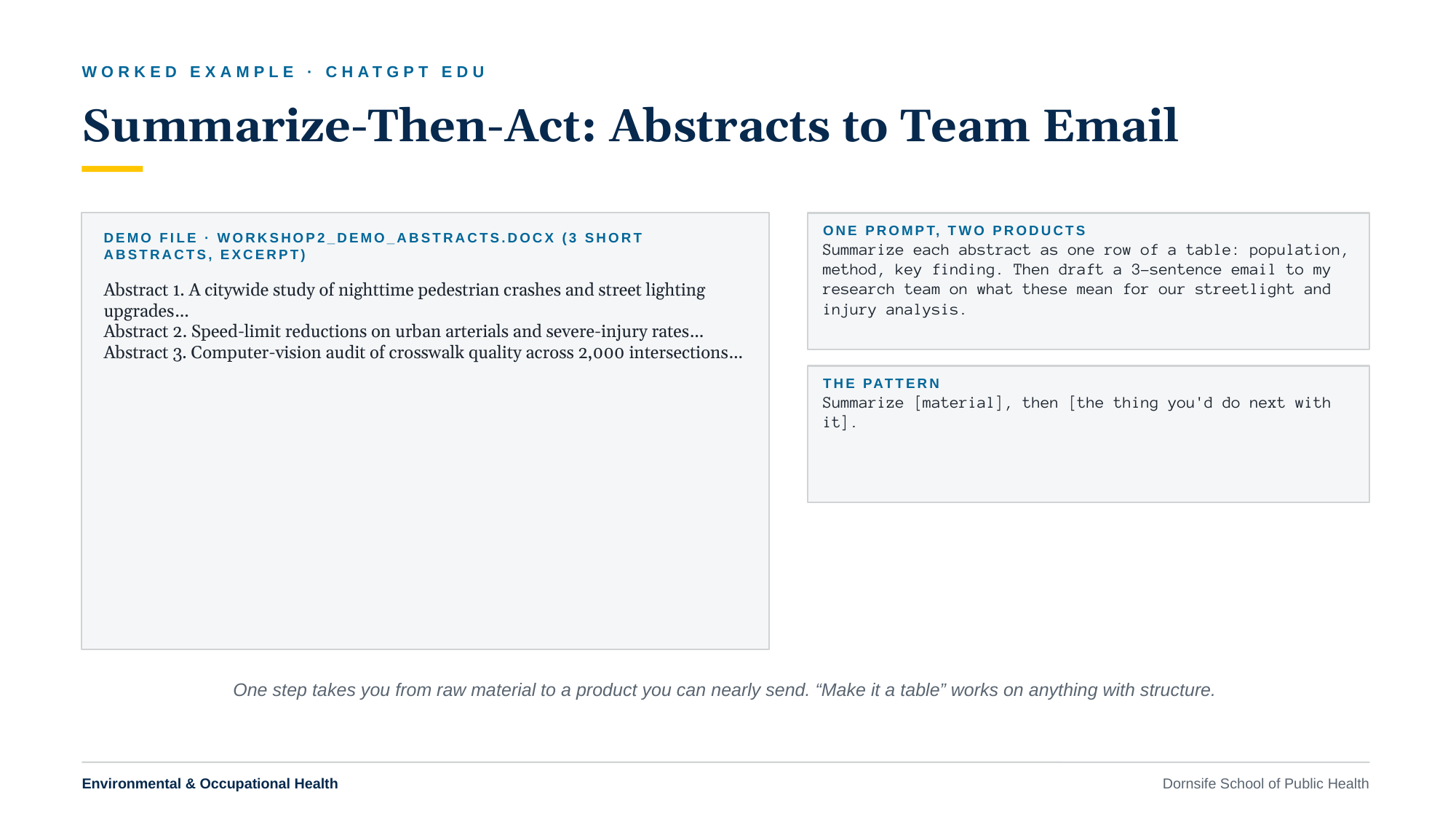

WORKED EXAMPLE · CHATGPT EDU
Summarize-Then-Act: Abstracts to Team Email

ONE PROMPT, TWO PRODUCTS
Summarize each abstract as one row of a table: population, method, key finding. Then draft a 3-sentence email to my research team on what these mean for our streetlight and injury analysis.
DEMO FILE · WORKSHOP2_DEMO_ABSTRACTS.DOCX (3 SHORT ABSTRACTS, EXCERPT)

Abstract 1. A citywide study of nighttime pedestrian crashes and street lighting upgrades…
Abstract 2. Speed-limit reductions on urban arterials and severe-injury rates…
Abstract 3. Computer-vision audit of crosswalk quality across 2,000 intersections…

THE PATTERN
Summarize [material], then [the thing you'd do next with it].
One step takes you from raw material to a product you can nearly send. “Make it a table” works on anything with structure.

Environmental & Occupational Health
Dornsife School of Public Health